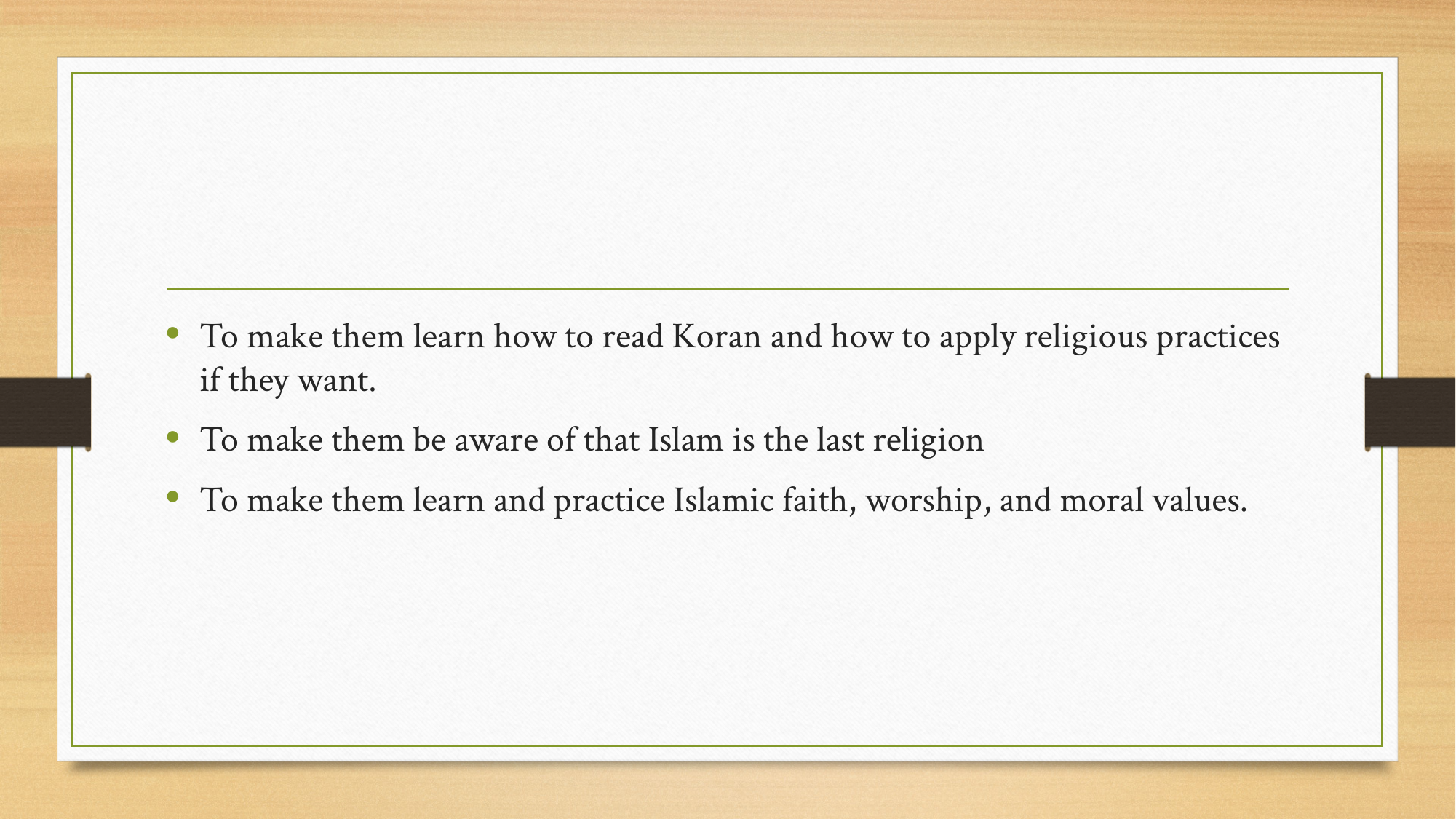

#
To make them learn how to read Koran and how to apply religious practices if they want.
To make them be aware of that Islam is the last religion
To make them learn and practice Islamic faith, worship, and moral values.